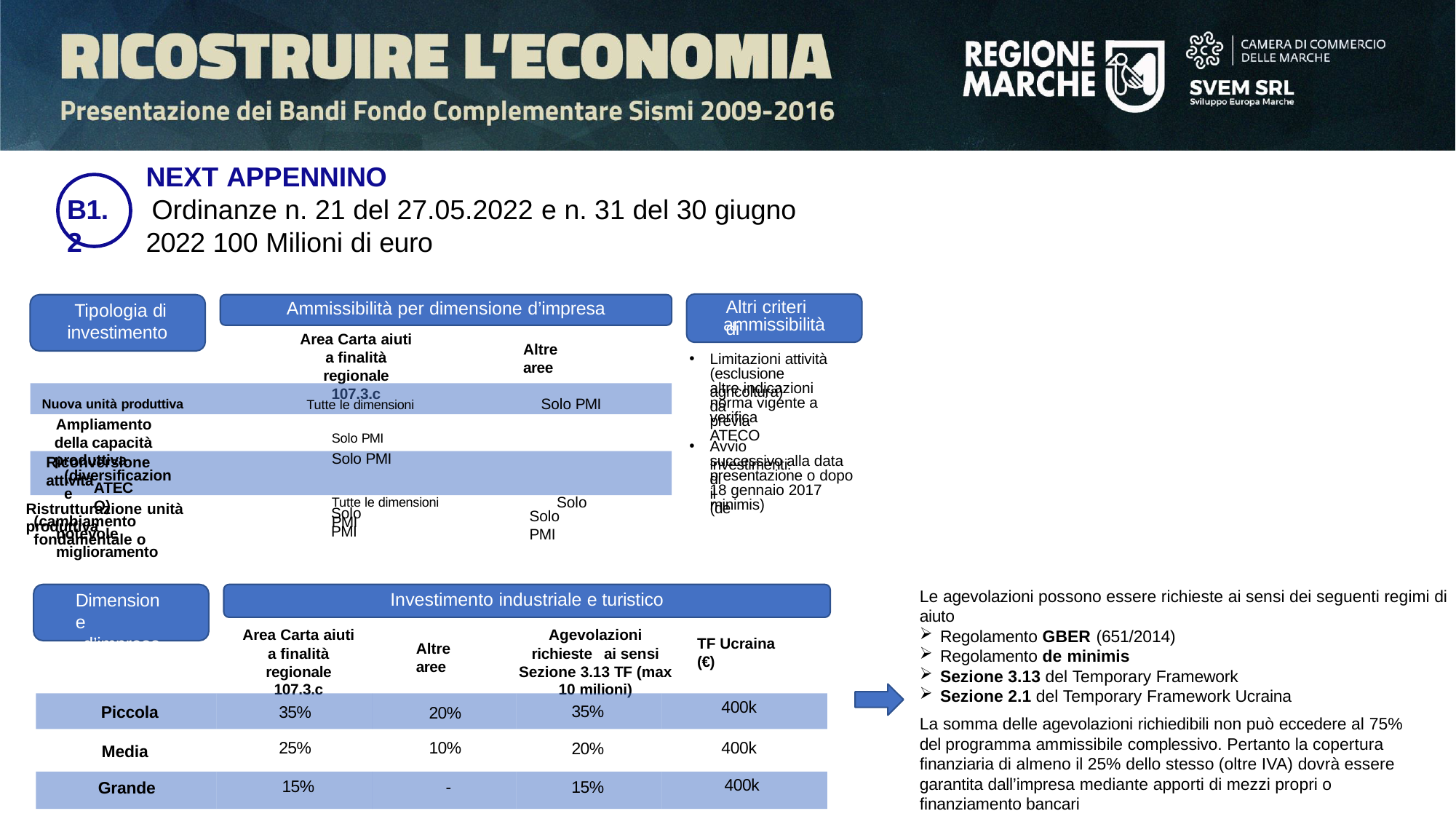

# NEXT APPENNINO
Ordinanze n. 21 del 27.05.2022 e n. 31 del 30 giugno 2022 100 Milioni di euro

B1.2

Altri criteri di

Ammissibilità per dimensione d’impresa
Tipologia di investimento
ammissibilità
Area Carta aiuti a finalità regionale 107.3.c
Altre aree
Limitazioni attività
(esclusione agricoltura)
altre indicazioni da
Nuova unità produttiva	Tutte le dimensioni	Solo PMI
norma vigente a previa
verifica ATECO
Ampliamento della capacità produttiva
Solo PMI	Solo PMI

Tutte le dimensioni	Solo PMI
Avvio investimenti:
successivo alla data di

Riconversione attività
(diversificazione
presentazione o dopo il
ATECO)
18 gennaio 2017 (de
minimis)
Ristrutturazione unità produttiva
Solo PMI
Solo PMI
(cambiamento fondamentale o
notevole miglioramento

Le agevolazioni possono essere richieste ai sensi dei seguenti regimi di aiuto
Regolamento GBER (651/2014)
Regolamento de minimis
Sezione 3.13 del Temporary Framework
Sezione 2.1 del Temporary Framework Ucraina
Investimento industriale e turistico
Dimensione
d’impresa
Area Carta aiuti a finalità regionale 107.3.c
Agevolazioni richieste ai sensi Sezione 3.13 TF (max 10 milioni)
TF Ucraina (€)
Altre aree

| Piccola | 35% | 20% | 35% | 400k |
| --- | --- | --- | --- | --- |
| Media | 25% | 10% | 20% | 400k |
| Grande | 15% | - | 15% | 400k |
La somma delle agevolazioni richiedibili non può eccedere al 75% del programma ammissibile complessivo. Pertanto la copertura finanziaria di almeno il 25% dello stesso (oltre IVA) dovrà essere garantita dall’impresa mediante apporti di mezzi propri o finanziamento bancari